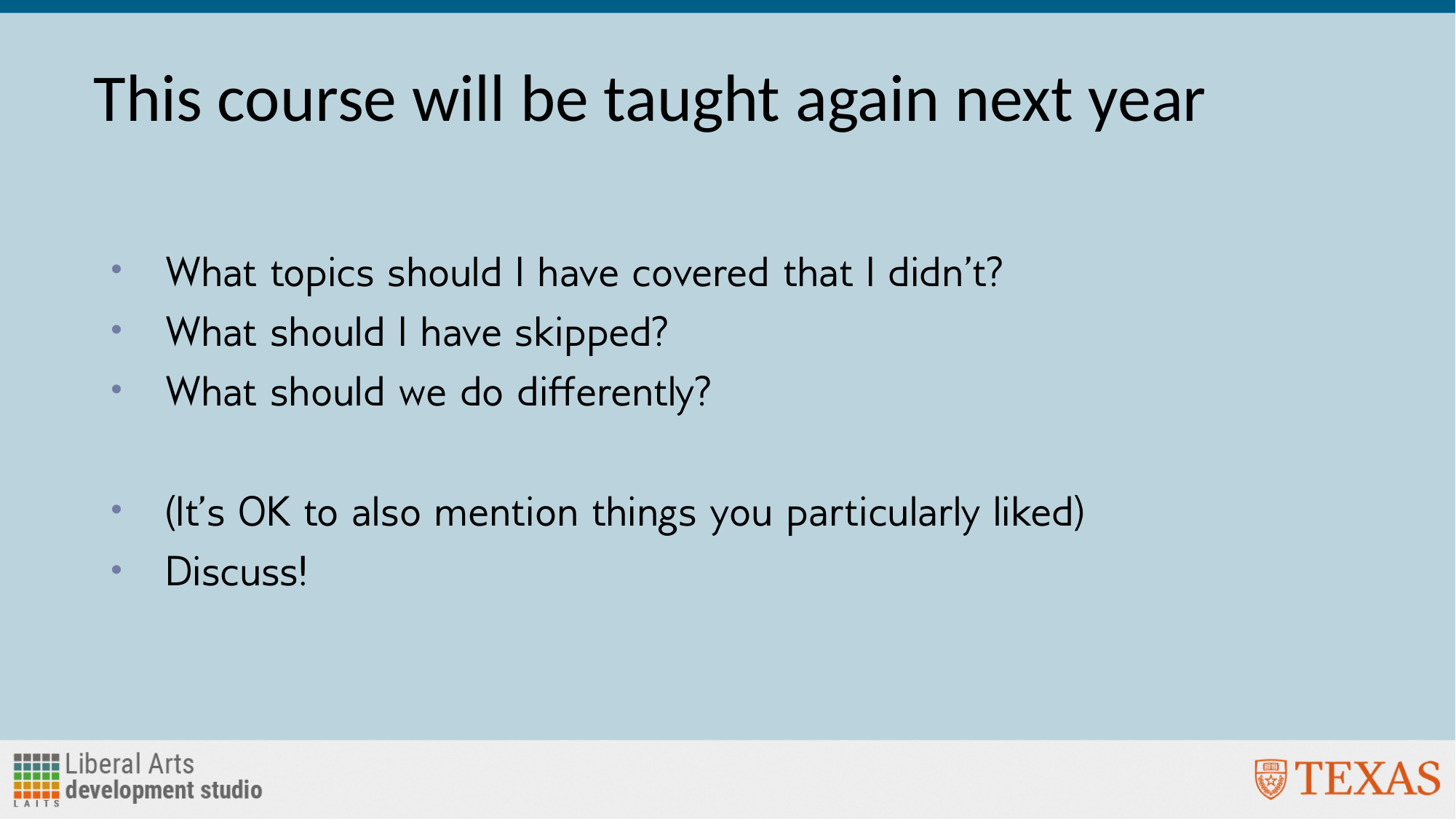

# This course will be taught again next year

What topics should I have covered that I didn’t?
What should I have skipped?
What should we do differently?

(It’s OK to also mention things you particularly liked)
Discuss!